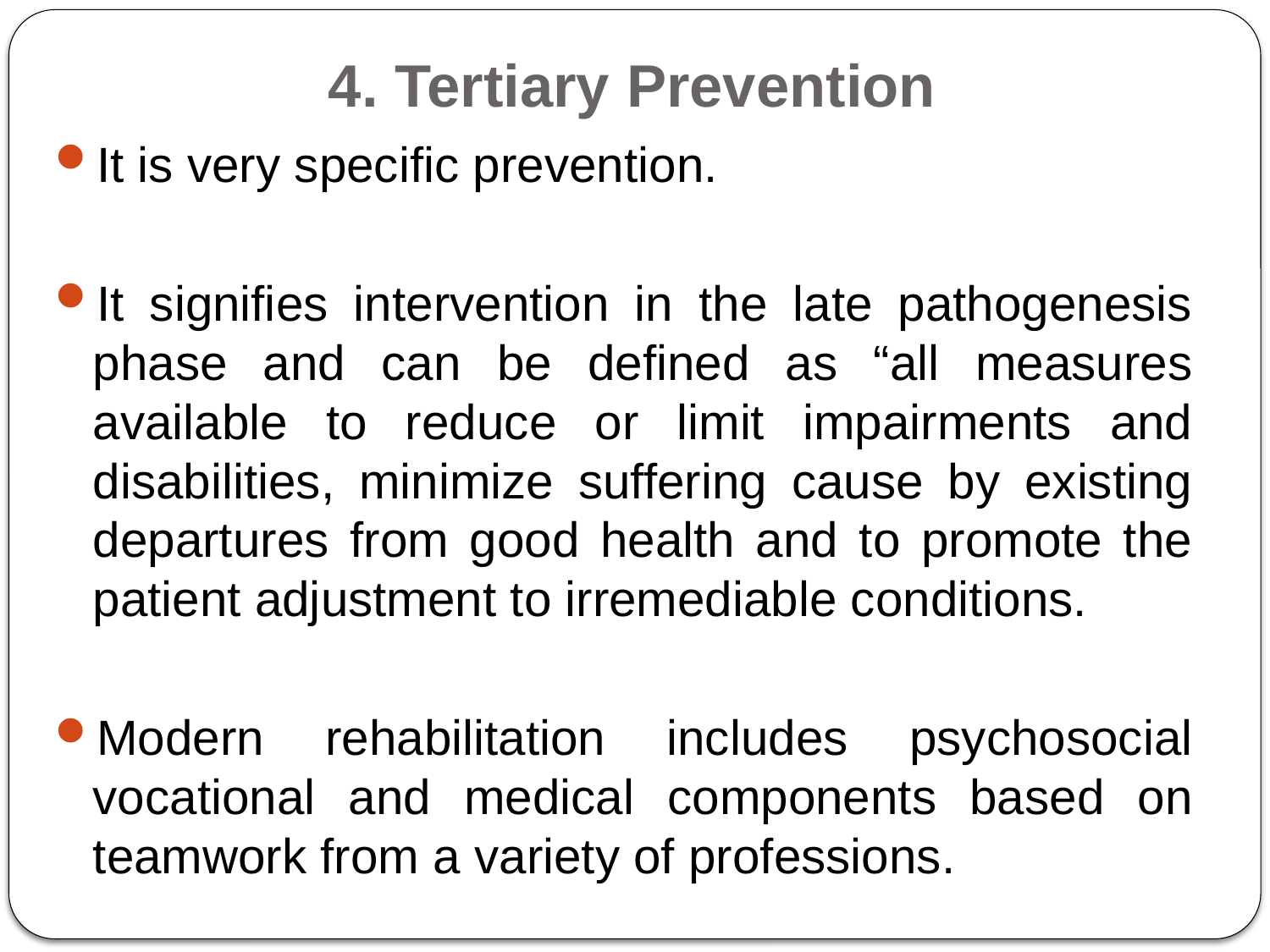

# 4. Tertiary Prevention
It is very specific prevention.

It signifies intervention in the late pathogenesis phase and can be defined as “all measures available to reduce or limit impairments and disabilities, minimize suffering cause by existing departures from good health and to promote the patient adjustment to irremediable conditions.

Modern rehabilitation includes psychosocial vocational and medical components based on teamwork from a variety of professions.